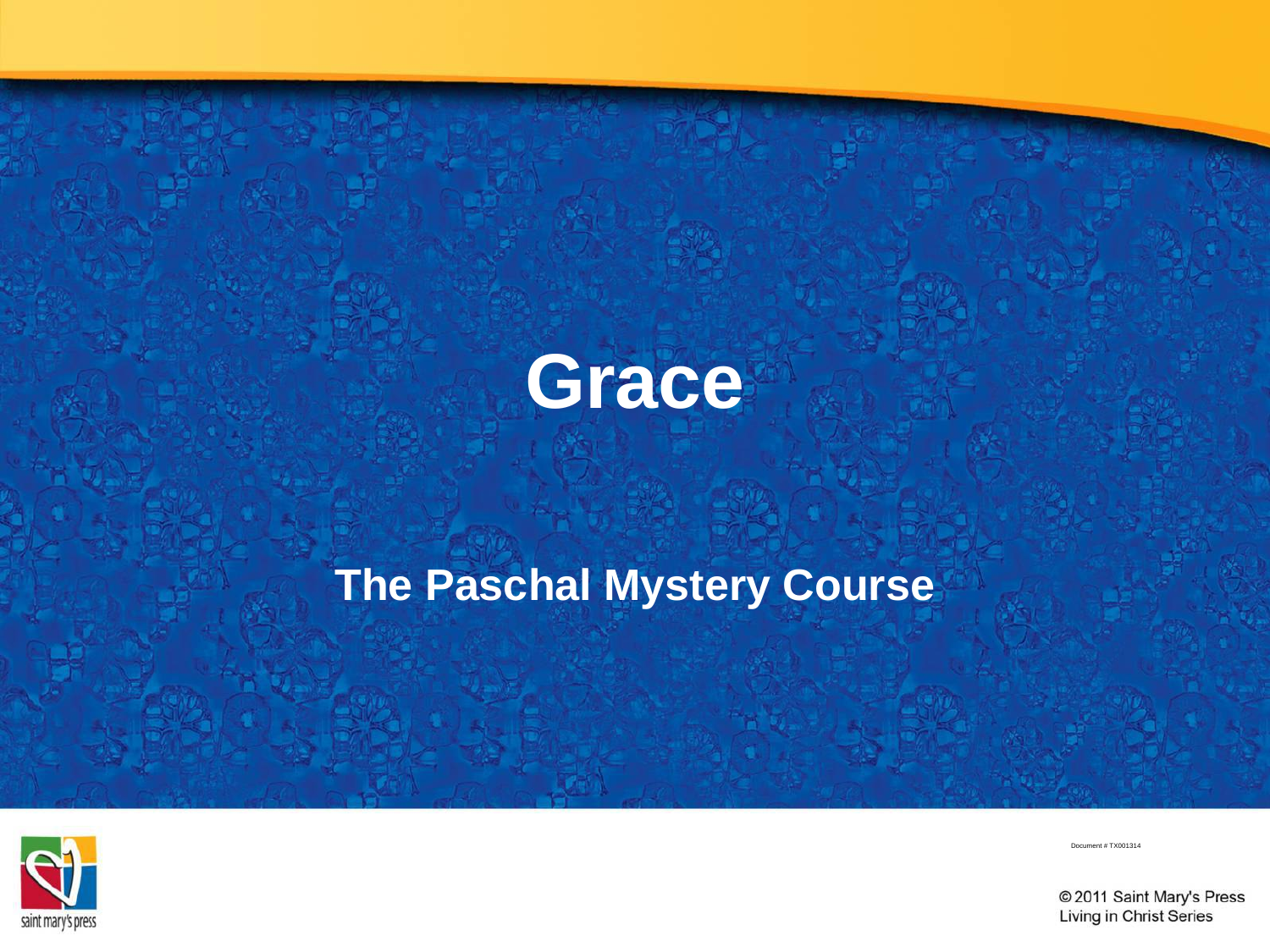

# Grace
The Paschal Mystery Course
Document # TX001314